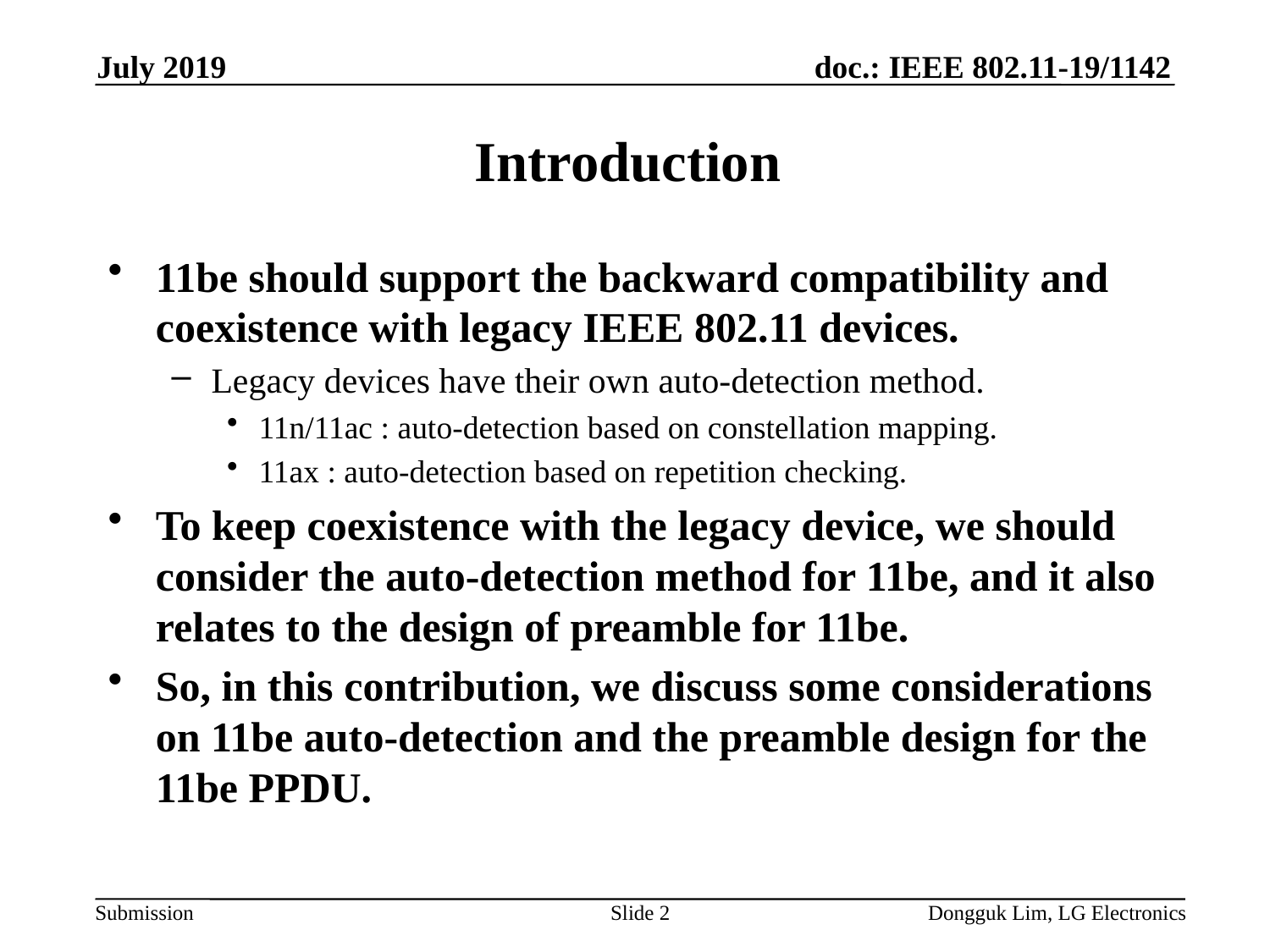

July 2019
# Introduction
11be should support the backward compatibility and coexistence with legacy IEEE 802.11 devices.
Legacy devices have their own auto-detection method.
11n/11ac : auto-detection based on constellation mapping.
11ax : auto-detection based on repetition checking.
To keep coexistence with the legacy device, we should consider the auto-detection method for 11be, and it also relates to the design of preamble for 11be.
So, in this contribution, we discuss some considerations on 11be auto-detection and the preamble design for the 11be PPDU.

Slide 2
Dongguk Lim, LG Electronics